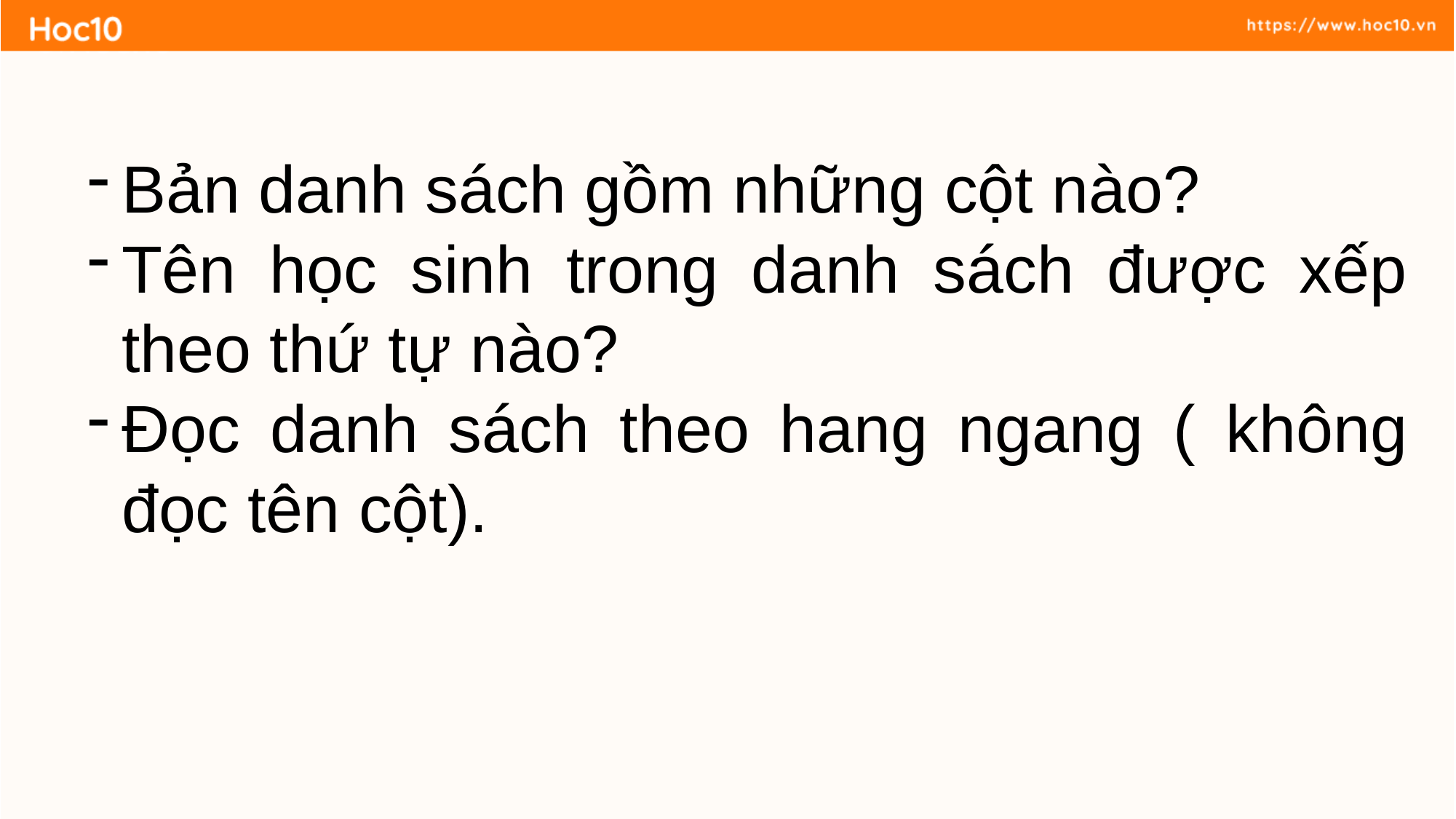

Bản danh sách gồm những cột nào?
Tên học sinh trong danh sách được xếp theo thứ tự nào?
Đọc danh sách theo hang ngang ( không đọc tên cột).